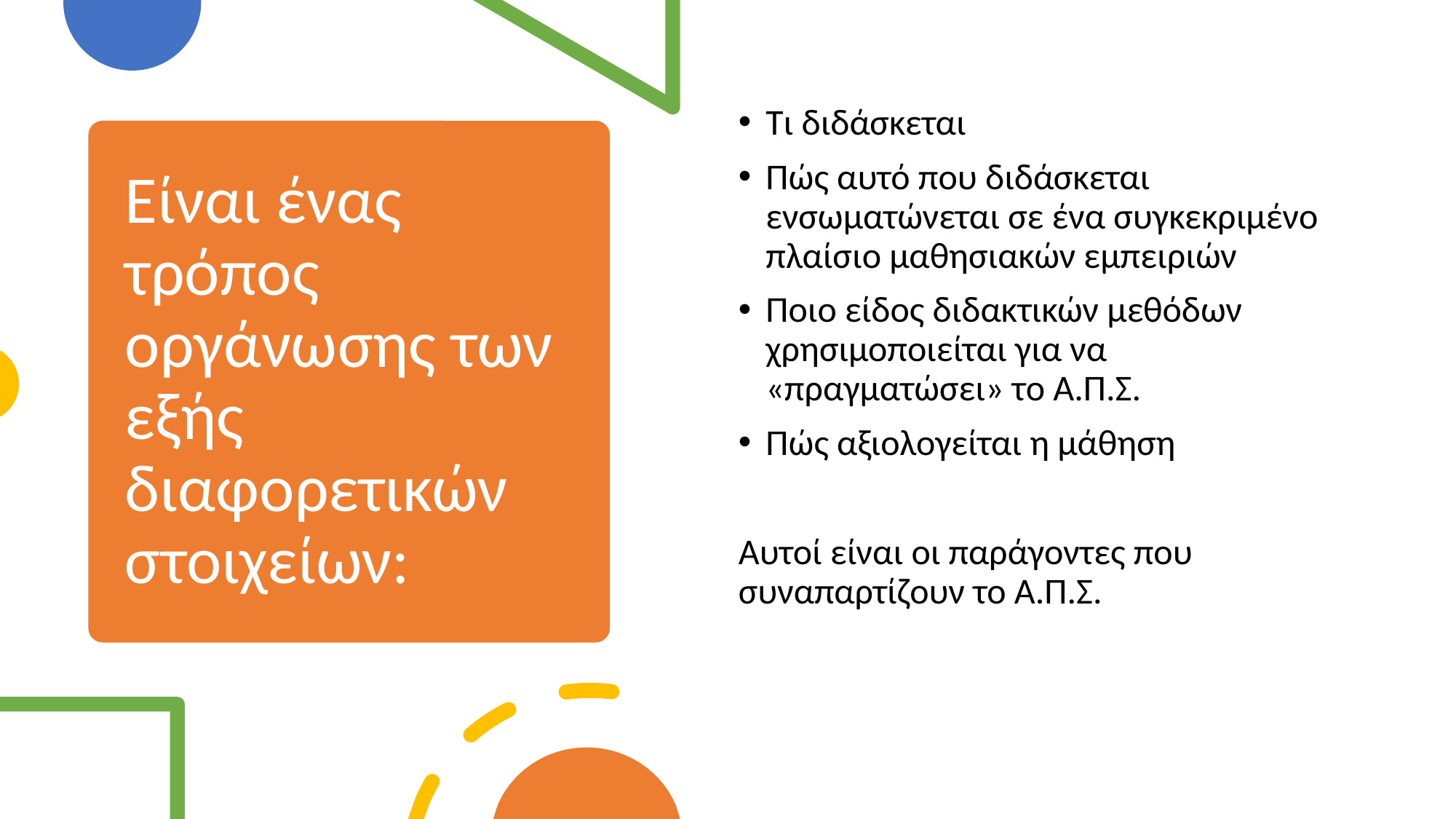

Τι διδάσκεται
Πώς αυτό που διδάσκεται ενσωματώνεται σε ένα συγκεκριμένο πλαίσιο μαθησιακών εμπειριών
Ποιο είδος διδακτικών μεθόδων χρησιμοποιείται για να «πραγματώσει» το Α.Π.Σ.
Πώς αξιολογείται η μάθηση

Αυτοί είναι οι παράγοντες που συναπαρτίζουν το Α.Π.Σ.

# Είναι ένας τρόπος οργάνωσης των εξής διαφορετικών στοιχείων: